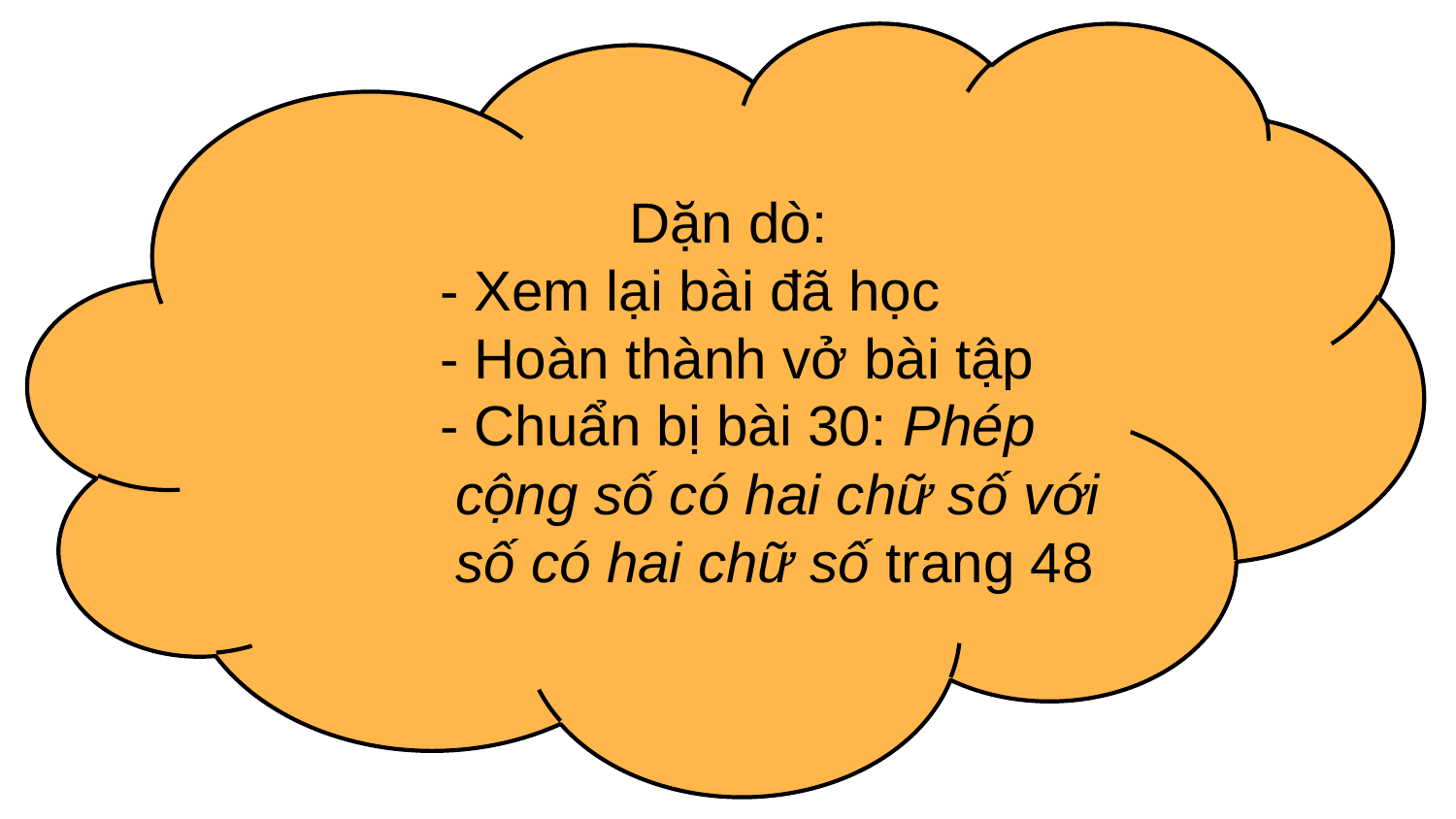

Dặn dò:
             - Xem lại bài đã học
             - Hoàn thành vở bài tập
             - Chuẩn bị bài 30: Phép
              cộng số có hai chữ số với
              số có hai chữ số trang 48